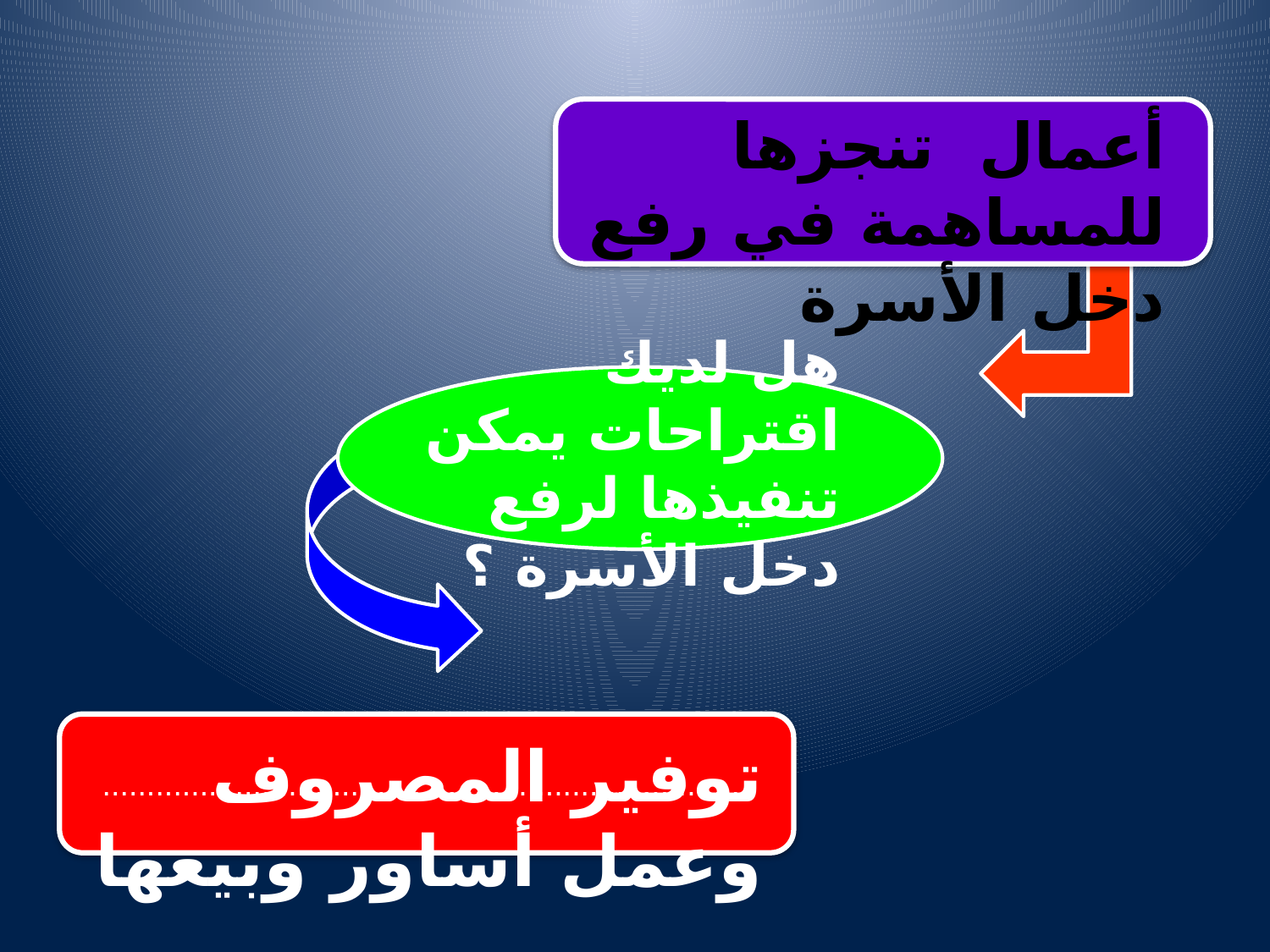

أعمال  تنجزها للمساهمة في رفع دخل الأسرة

هل لديك اقتراحات يمكن تنفيذها لرفع دخل الأسرة ؟

.........................................................................
توفير المصروف وعمل أساور وبيعها